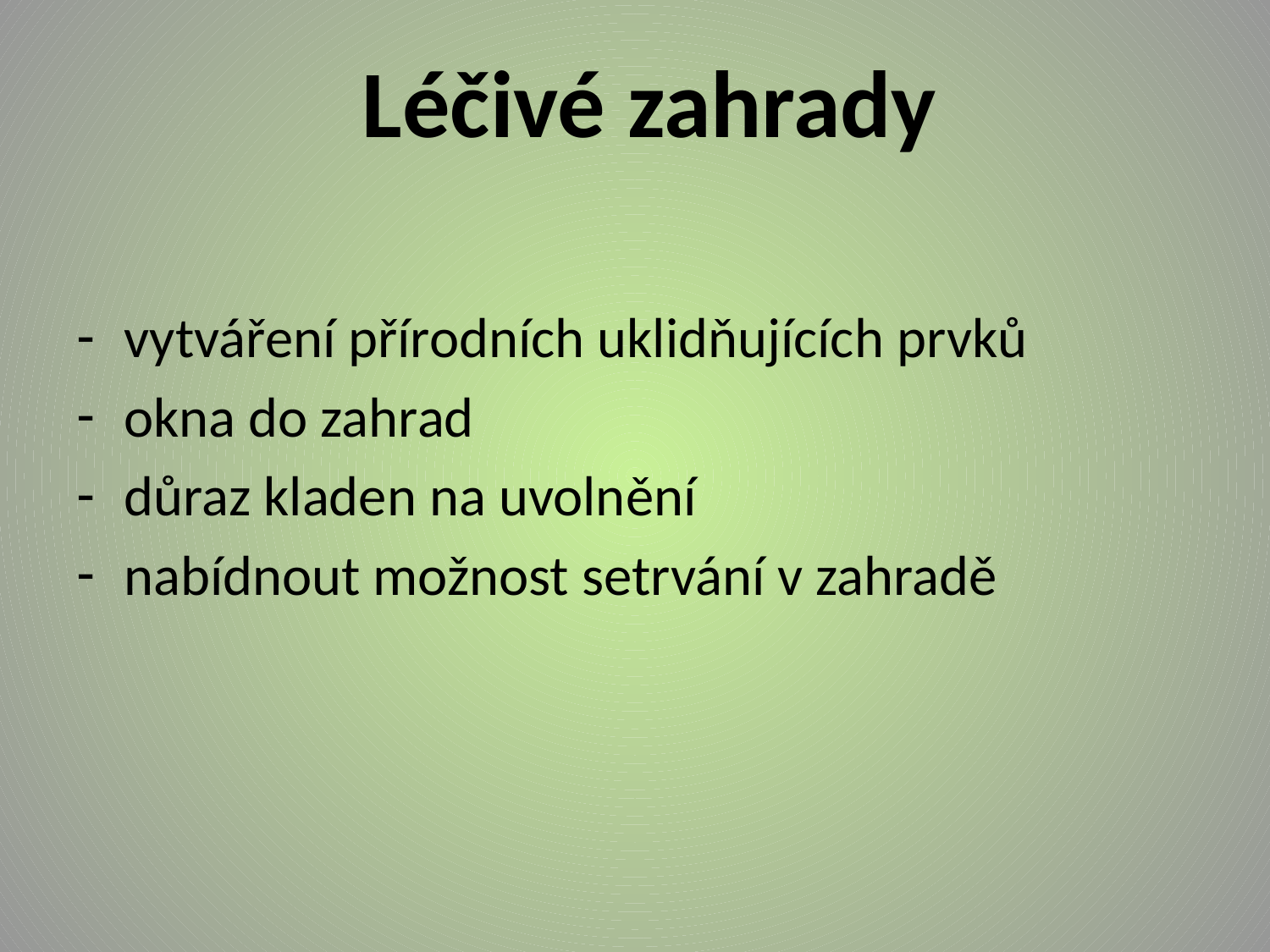

Léčivé zahrady

vytváření přírodních uklidňujících prvků
okna do zahrad
důraz kladen na uvolnění
nabídnout možnost setrvání v zahradě
#